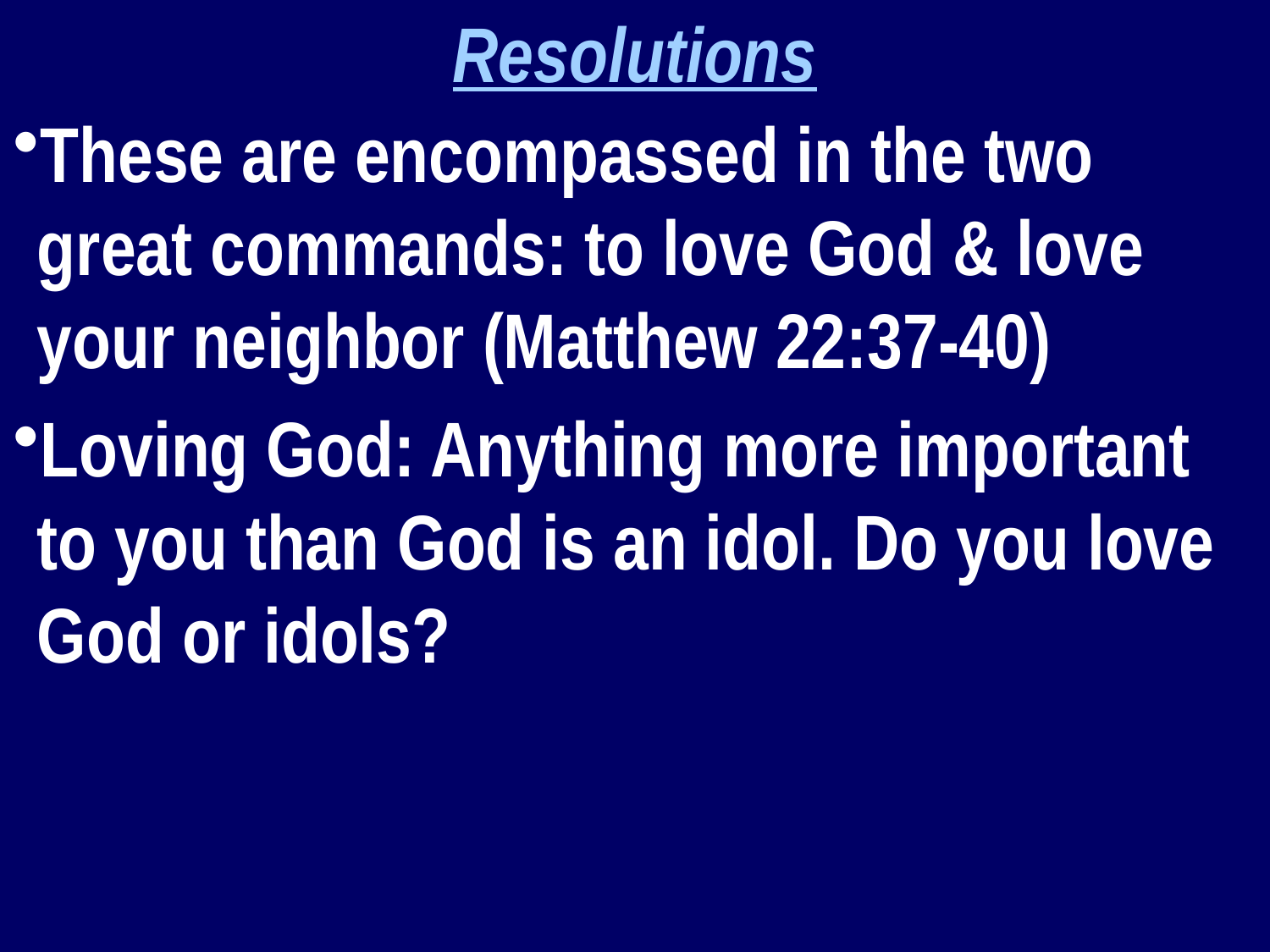

Resolutions
These are encompassed in the two great commands: to love God & love your neighbor (Matthew 22:37-40)
Loving God: Anything more important to you than God is an idol. Do you love God or idols?